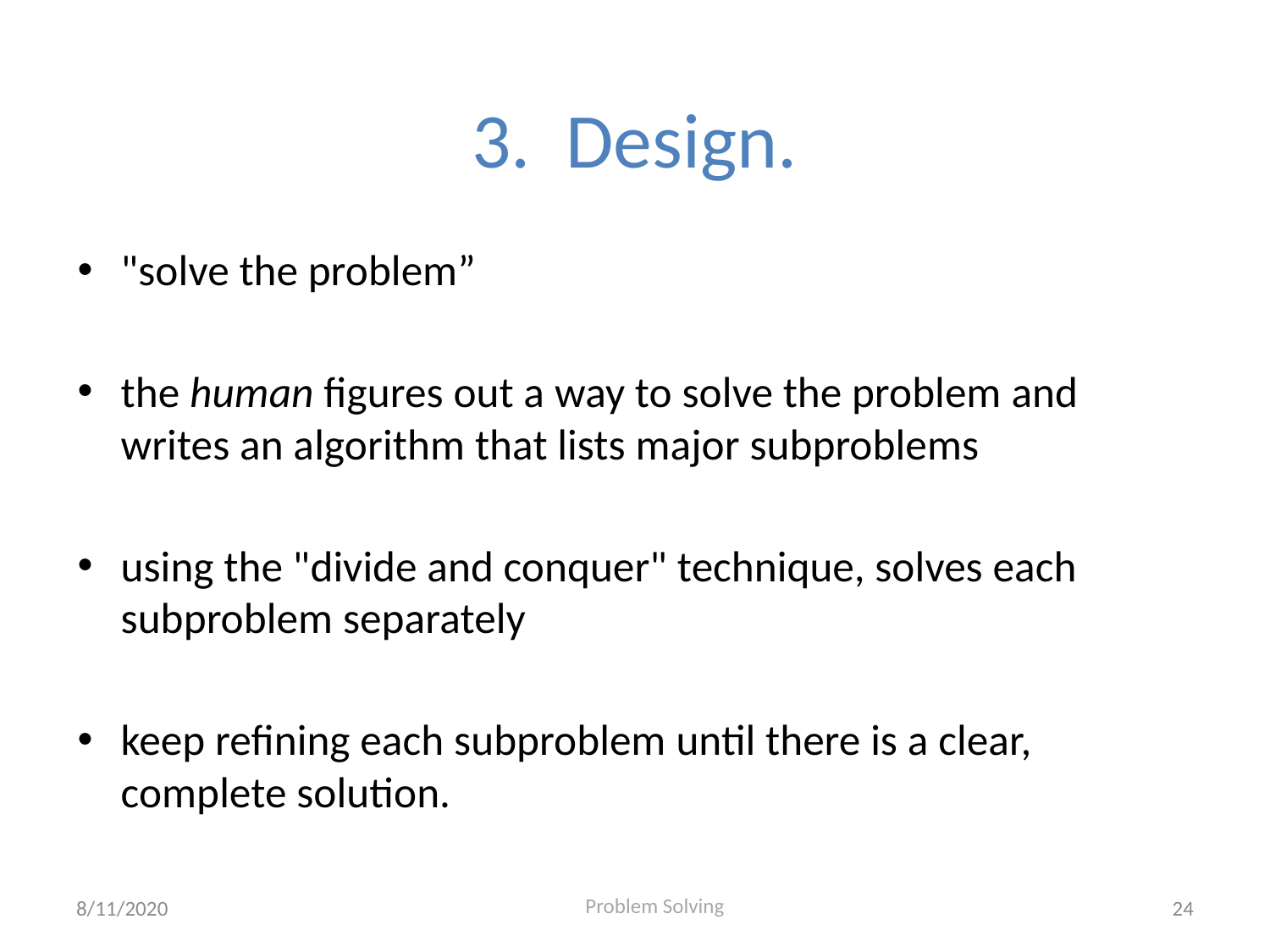

# 3.  Design.
"solve the problem”

the human figures out a way to solve the problem and writes an algorithm that lists major subproblems

using the "divide and conquer" technique, solves each subproblem separately

keep refining each subproblem until there is a clear, complete solution.
8/11/2020
24
Problem Solving